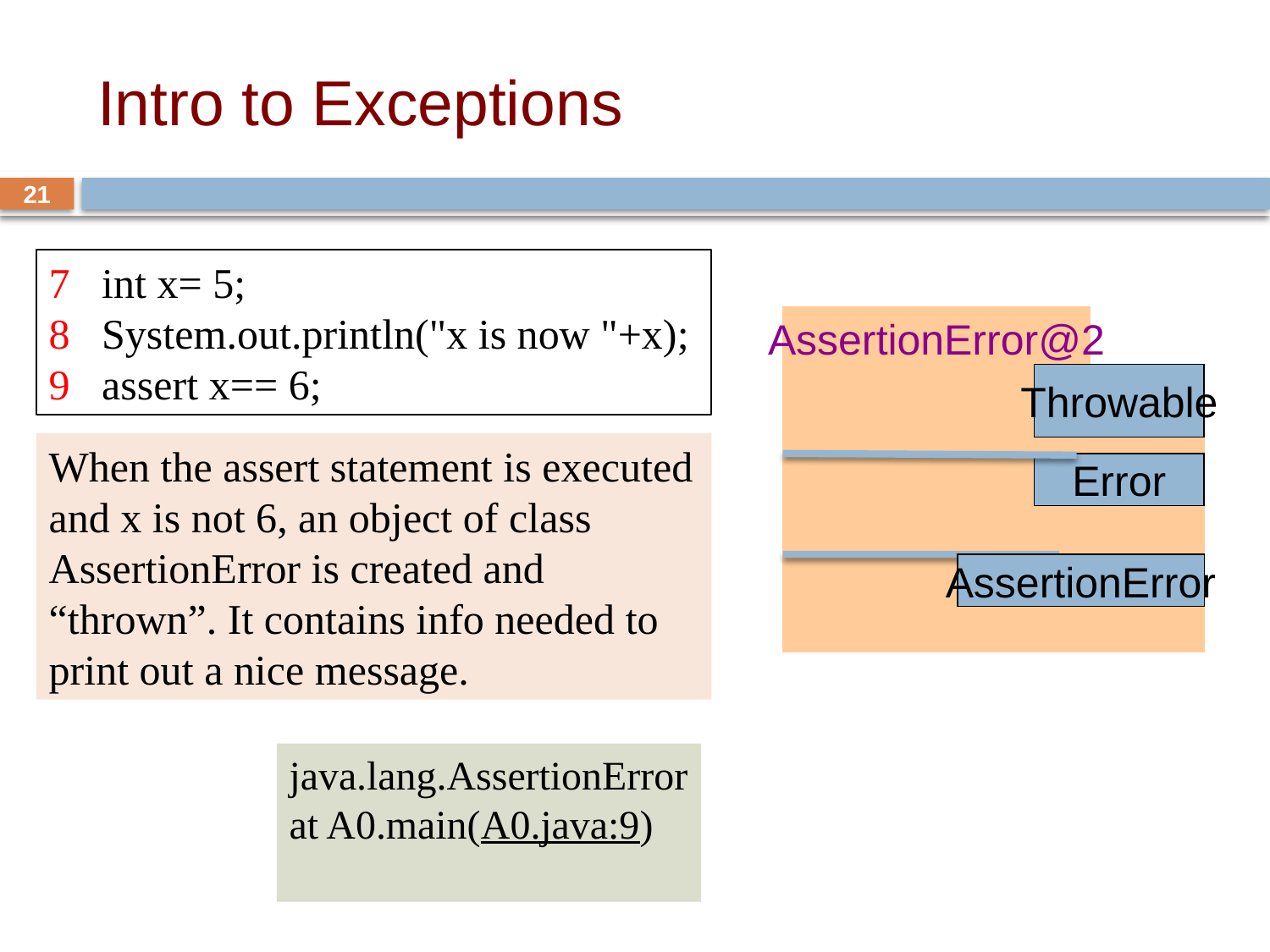

# Intro to Exceptions
21
7   int x= 5;
8   System.out.println("x is now "+x);
9   assert x== 6;
AssertionError@2

Throwable

Error
AssertionError
When the assert statement is executed and x is not 6, an object of class AssertionError is created and “thrown”. It contains info needed to print out a nice message.
java.lang.AssertionError
at A0.main(A0.java:9)